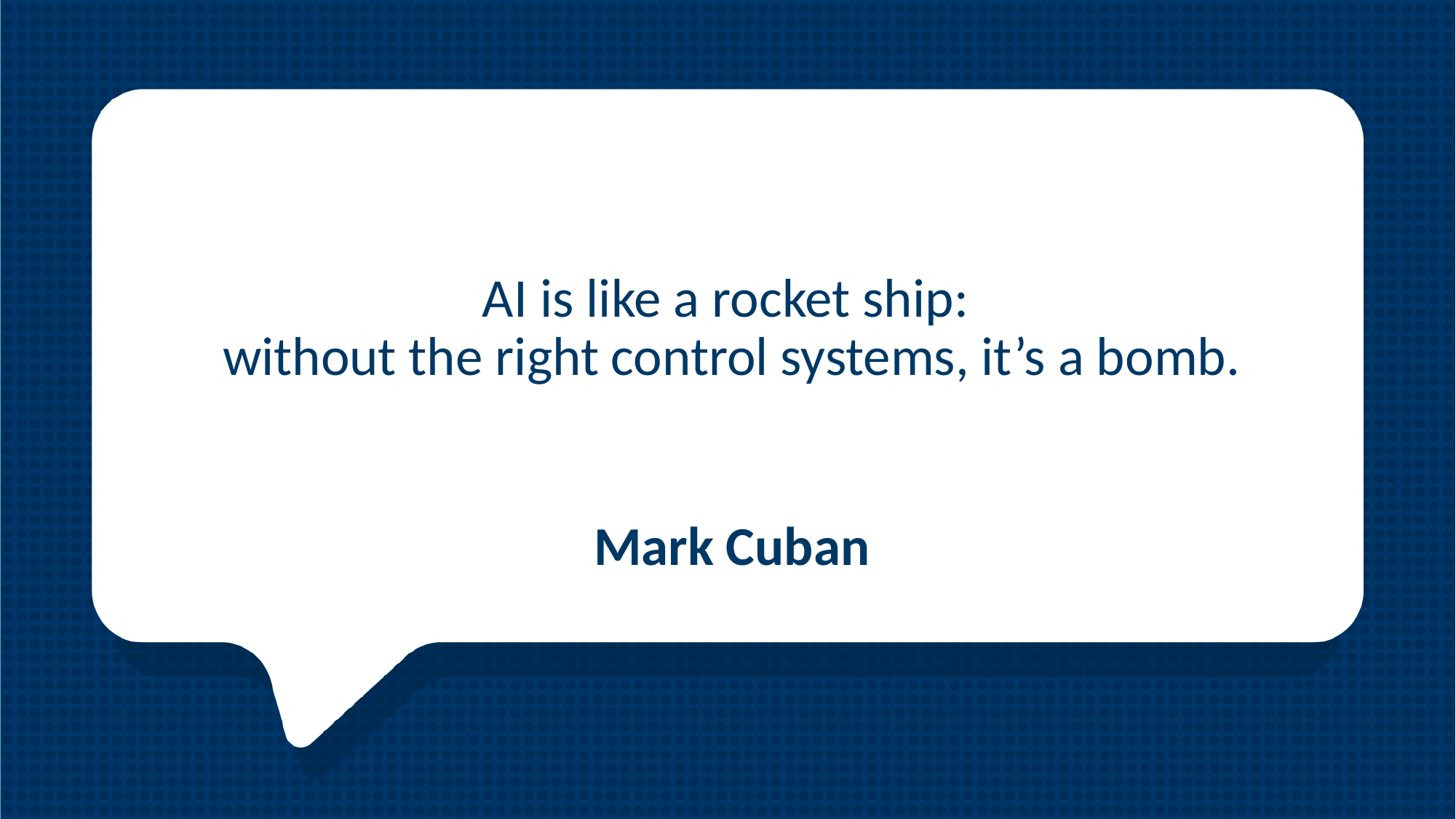

# AI is like a rocket ship: without the right control systems, it’s a bomb. Mark Cuban